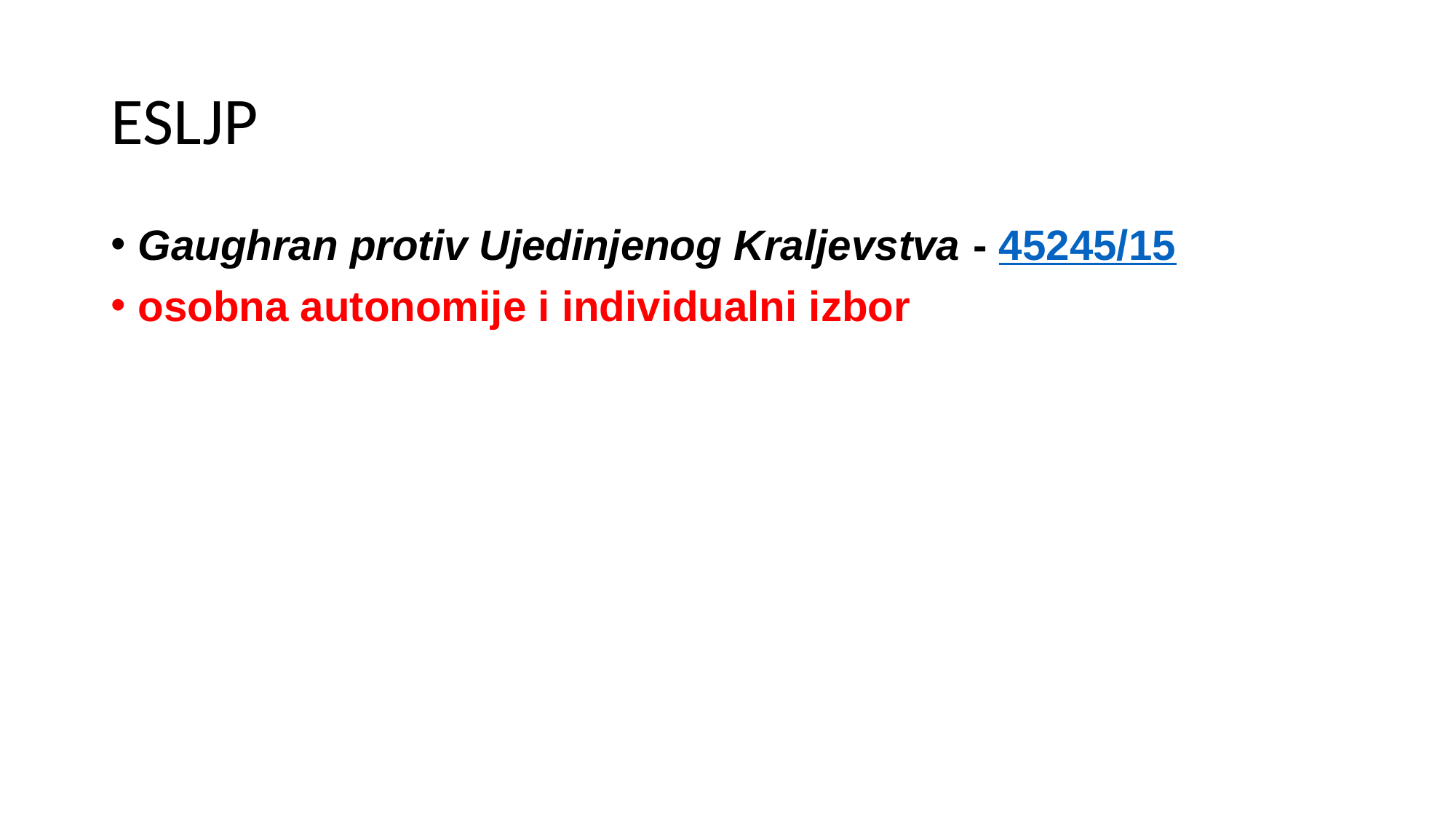

# ESLJP
Gaughran protiv Ujedinjenog Kraljevstva - 45245/15
osobna autonomije i individualni izbor